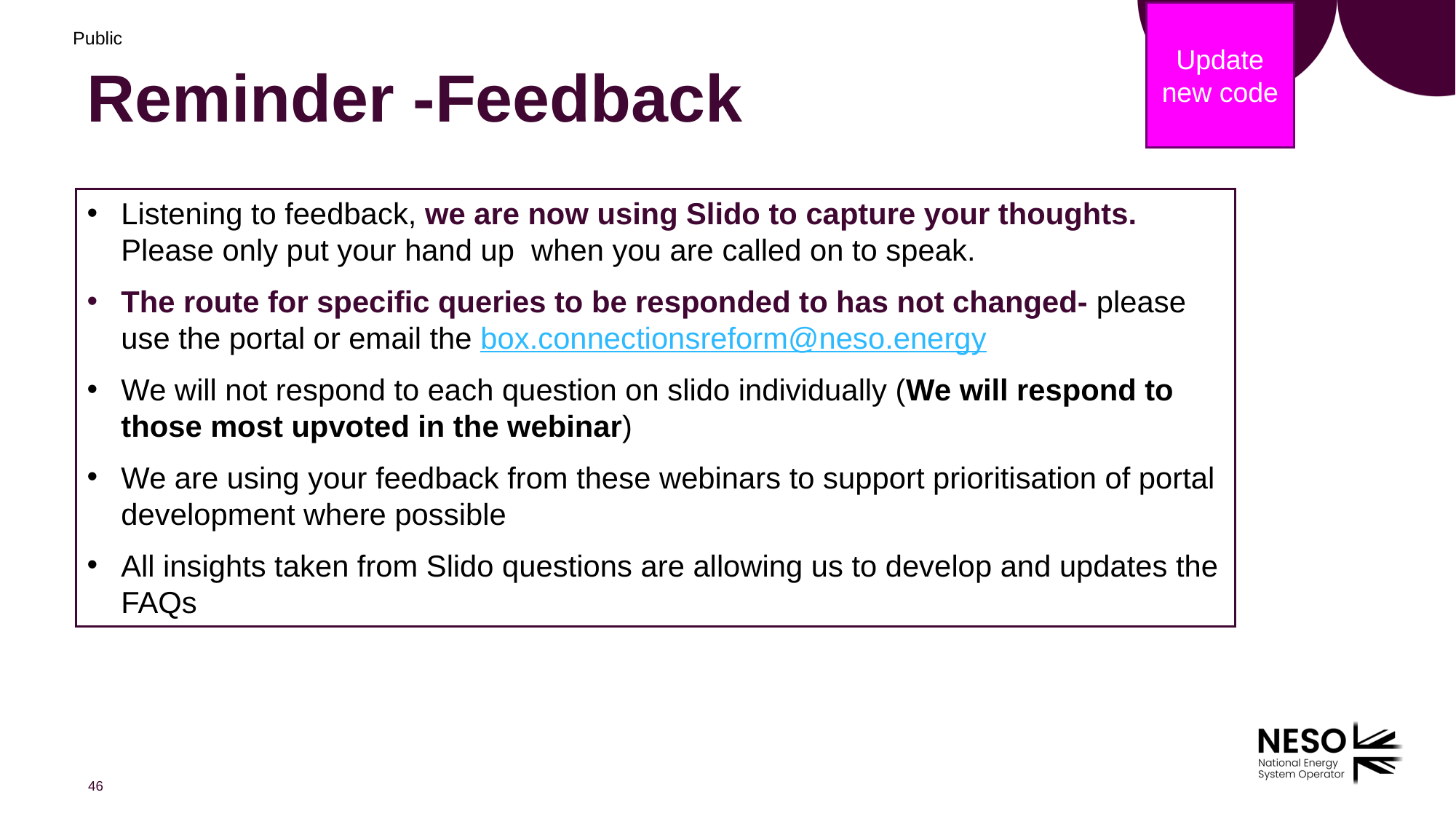

#NESO0708

Update new code
Public
# Reminder -Feedback
Listening to feedback, we are now using Slido to capture your thoughts. Please only put your hand up  when you are called on to speak.
The route for specific queries to be responded to has not changed- please use the portal or email the box.connectionsreform@neso.energy
We will not respond to each question on slido individually (We will respond to those most upvoted in the webinar)
We are using your feedback from these webinars to support prioritisation of portal development where possible
All insights taken from Slido questions are allowing us to develop and updates the FAQs